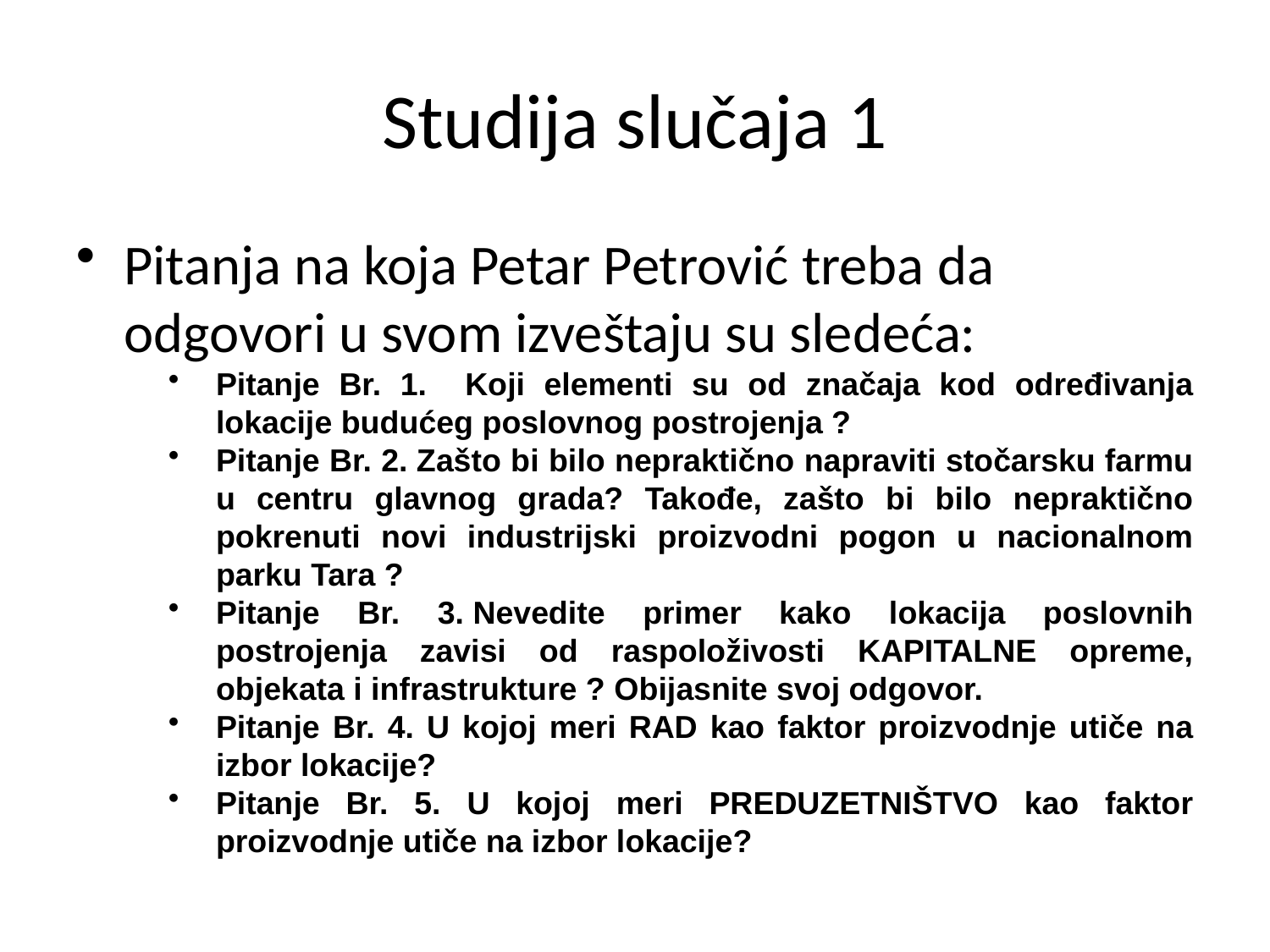

# Studija slučaja 1
Pitanja na koja Petar Petrović treba da odgovori u svom izveštaju su sledeća:
Pitanje Br. 1.  Koji elementi su od značaja kod određivanja lokacije budućeg poslovnog postrojenja ?
Pitanje Br. 2. Zašto bi bilo nepraktično napraviti stočarsku farmu u centru glavnog grada? Takođe, zašto bi bilo nepraktično pokrenuti novi industrijski proizvodni pogon u nacionalnom parku Tara ?
Pitanje Br. 3. Nevedite primer kako lokacija poslovnih postrojenja zavisi od raspoloživosti KAPITALNE opreme, objekata i infrastrukture ? Obijasnite svoj odgovor.
Pitanje Br. 4. U kojoj meri RAD kao faktor proizvodnje utiče na izbor lokacije?
Pitanje Br. 5. U kojoj meri PREDUZETNIŠTVO kao faktor proizvodnje utiče na izbor lokacije?